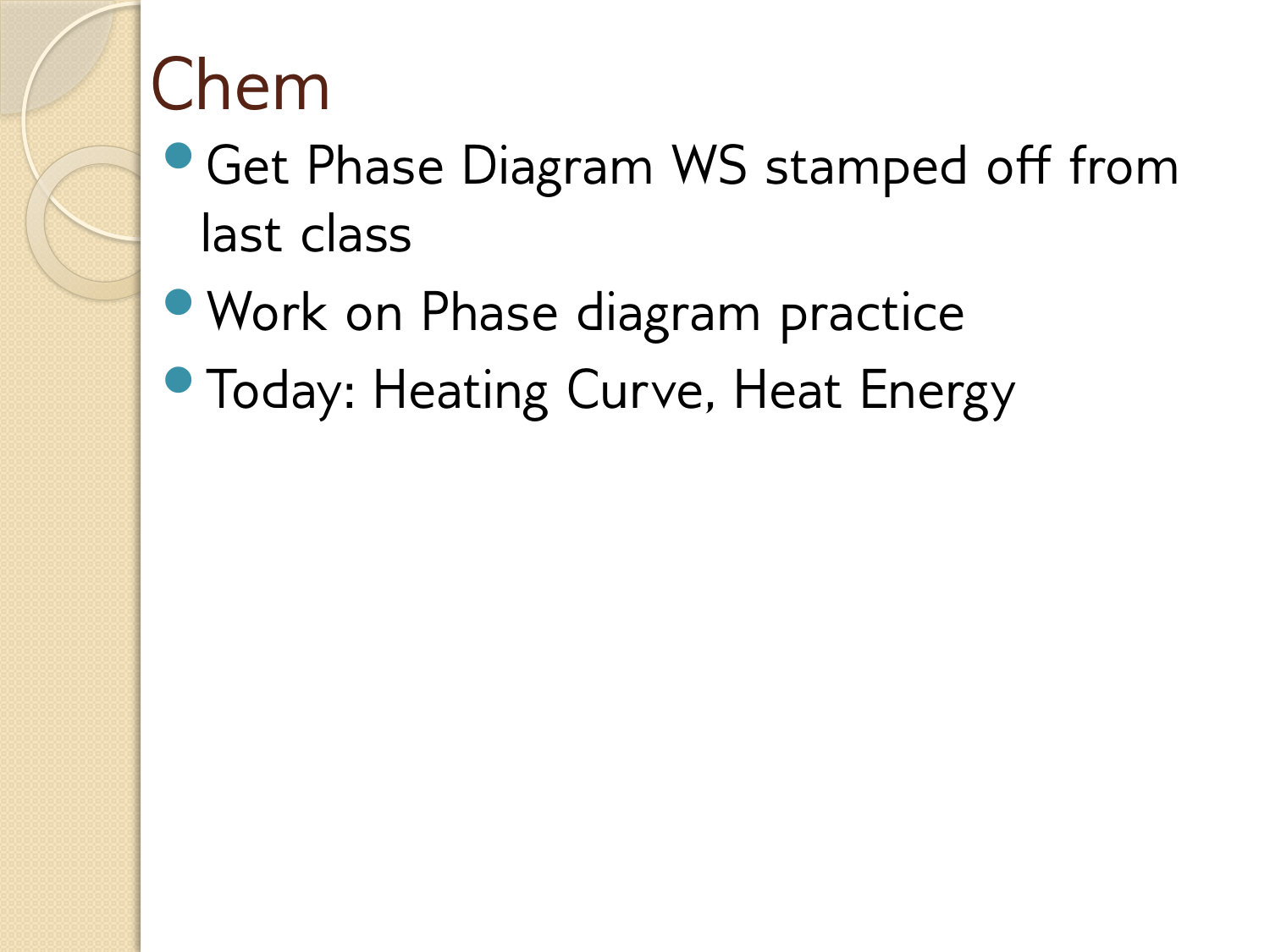

# Chem
Get Phase Diagram WS stamped off from last class
Work on Phase diagram practice
Today: Heating Curve, Heat Energy